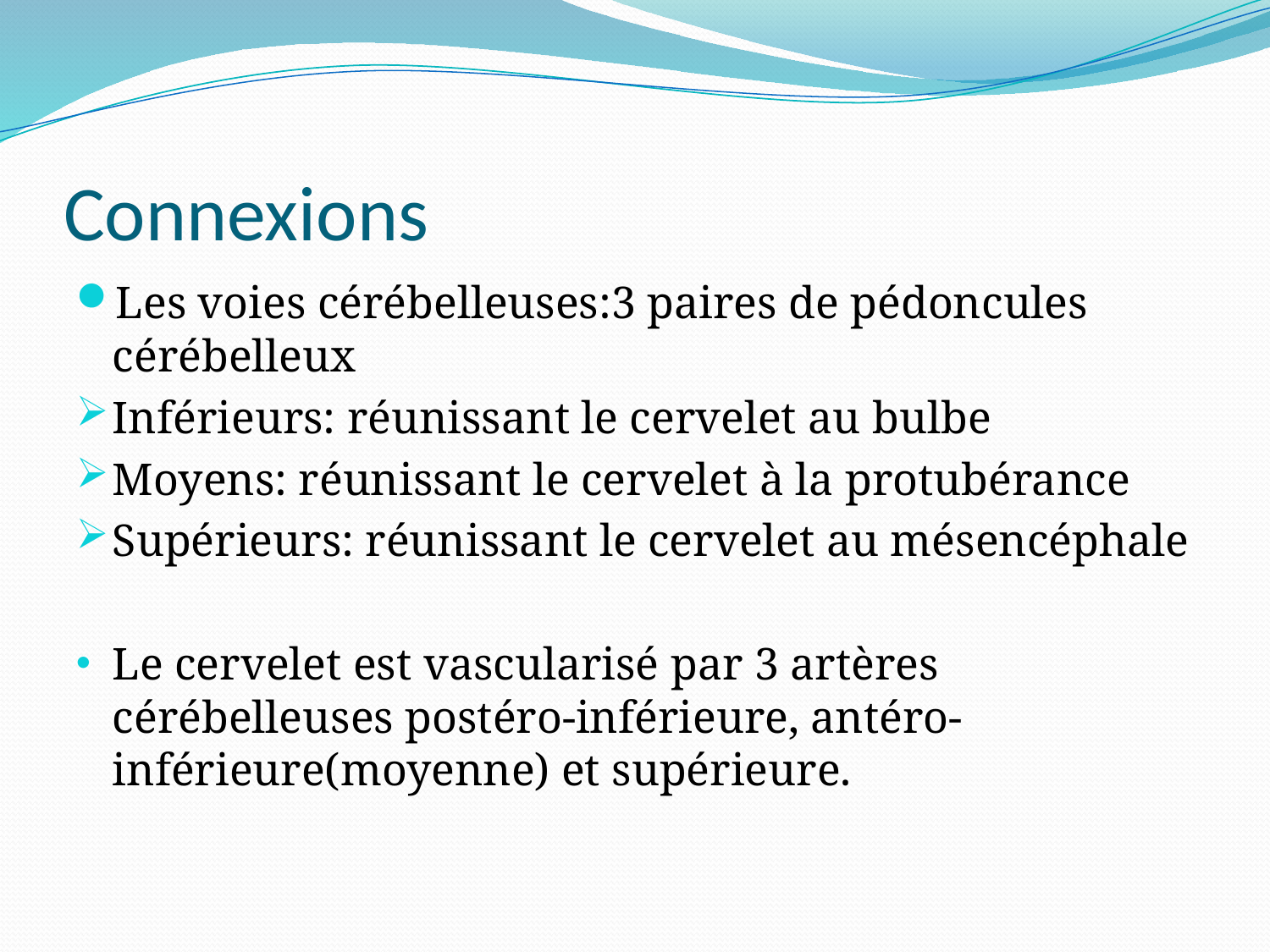

# Connexions
Les voies cérébelleuses:3 paires de pédoncules cérébelleux
Inférieurs: réunissant le cervelet au bulbe
Moyens: réunissant le cervelet à la protubérance
Supérieurs: réunissant le cervelet au mésencéphale

Le cervelet est vascularisé par 3 artères cérébelleuses postéro-inférieure, antéro-inférieure(moyenne) et supérieure.